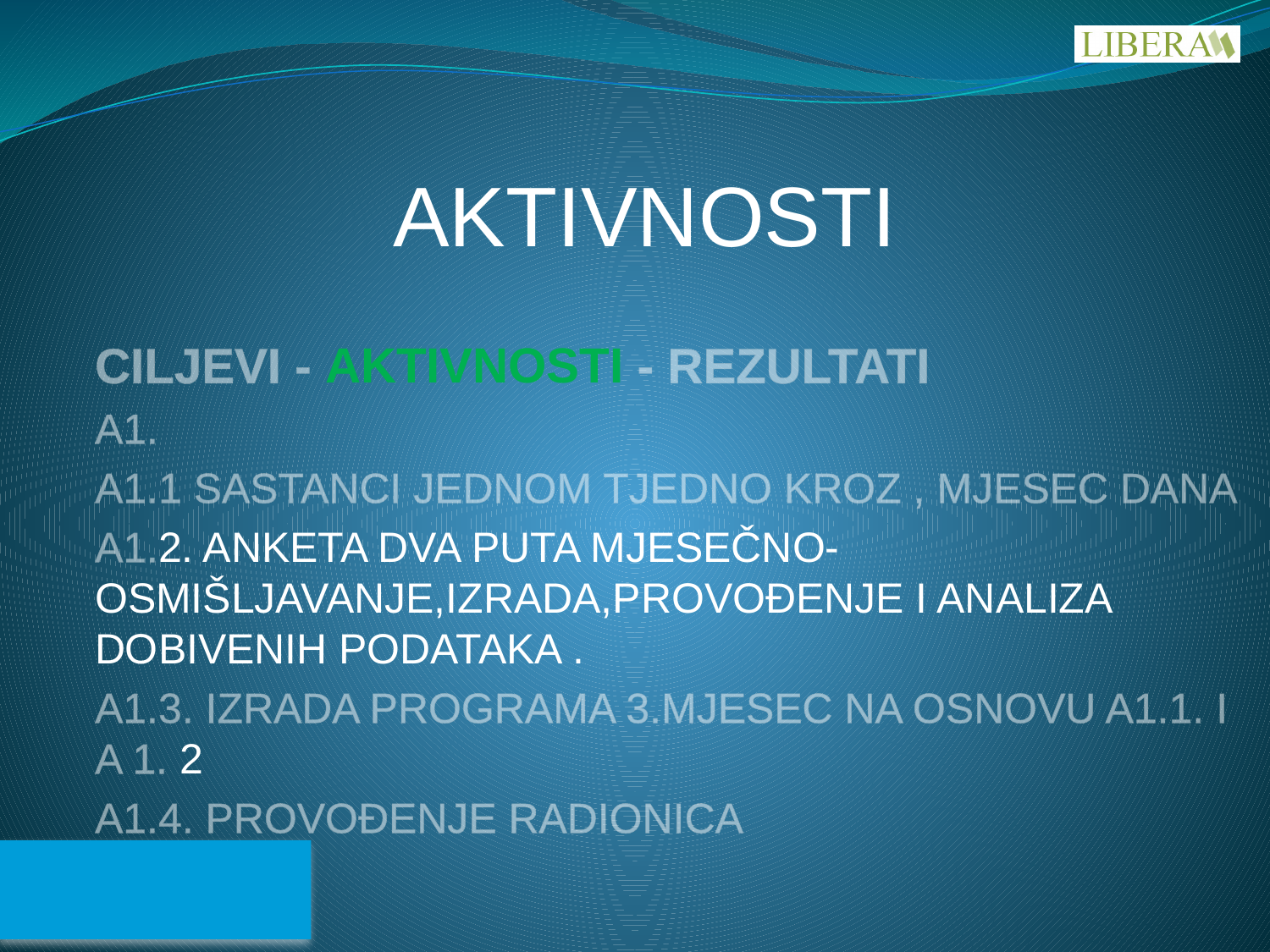

# AKTIVNOSTI

CILJEVI - AKTIVNOSTI - REZULTATI
A1.
A1.1 SASTANCI JEDNOM TJEDNO KROZ , MJESEC DANA
A1.2. ANKETA DVA PUTA MJESEČNO-OSMIŠLJAVANJE,IZRADA,PROVOĐENJE I ANALIZA DOBIVENIH PODATAKA .
A1.3. IZRADA PROGRAMA 3.MJESEC NA OSNOVU A1.1. I A 1. 2
A1.4. PROVOĐENJE RADIONICA